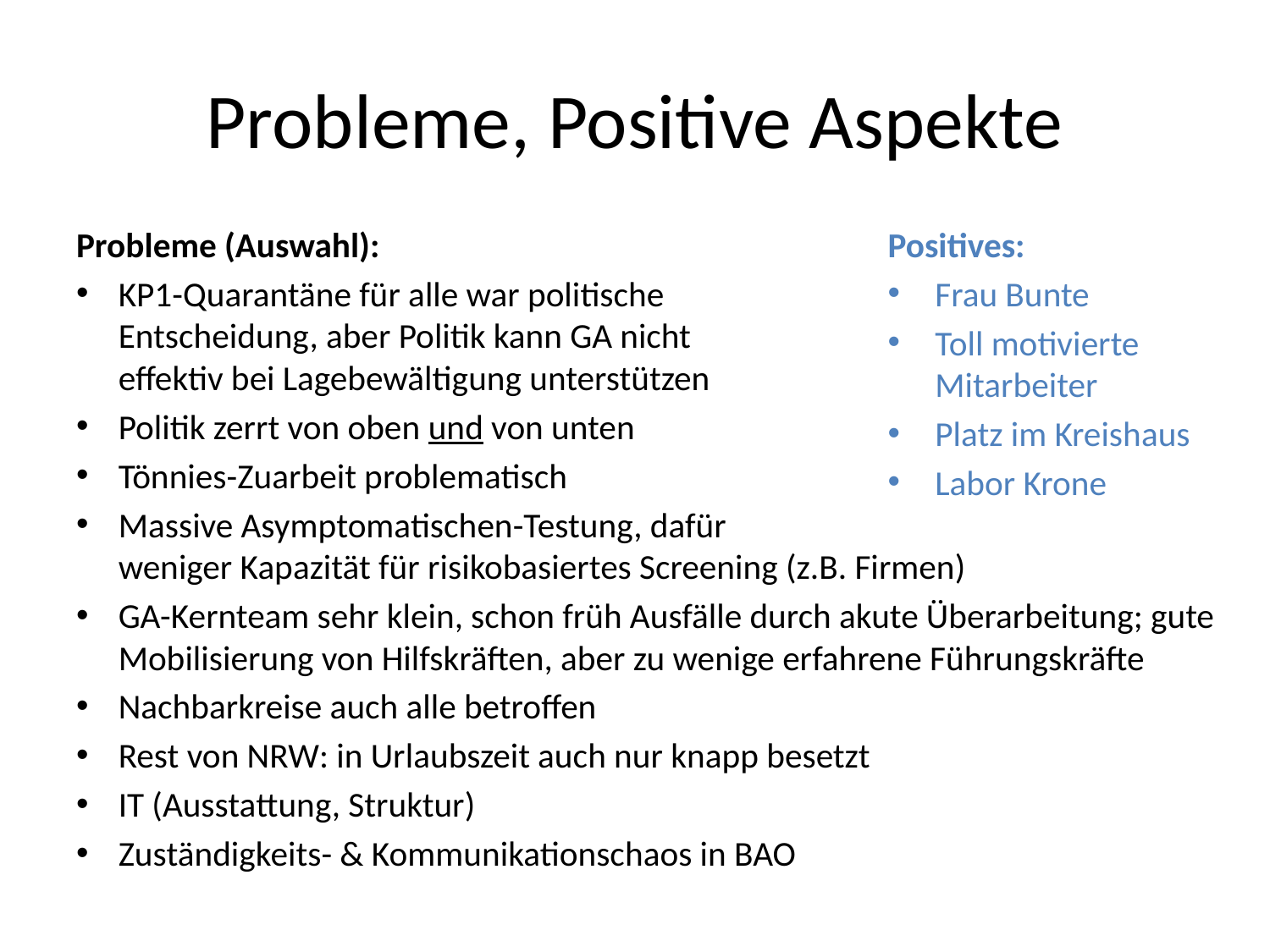

# Probleme, Positive Aspekte
Probleme (Auswahl):
KP1-Quarantäne für alle war politische
Entscheidung, aber Politik kann GA nicht
effektiv bei Lagebewältigung unterstützen
Politik zerrt von oben und von unten
Tönnies-Zuarbeit problematisch
Massive Asymptomatischen-Testung, dafür
weniger Kapazität für risikobasiertes Screening (z.B. Firmen)
GA-Kernteam sehr klein, schon früh Ausfälle durch akute Überarbeitung; gute Mobilisierung von Hilfskräften, aber zu wenige erfahrene Führungskräfte
Nachbarkreise auch alle betroffen
Rest von NRW: in Urlaubszeit auch nur knapp besetzt
IT (Ausstattung, Struktur)
Zuständigkeits- & Kommunikationschaos in BAO

Positives:
Frau Bunte
Toll motivierte Mitarbeiter
Platz im Kreishaus
Labor Krone